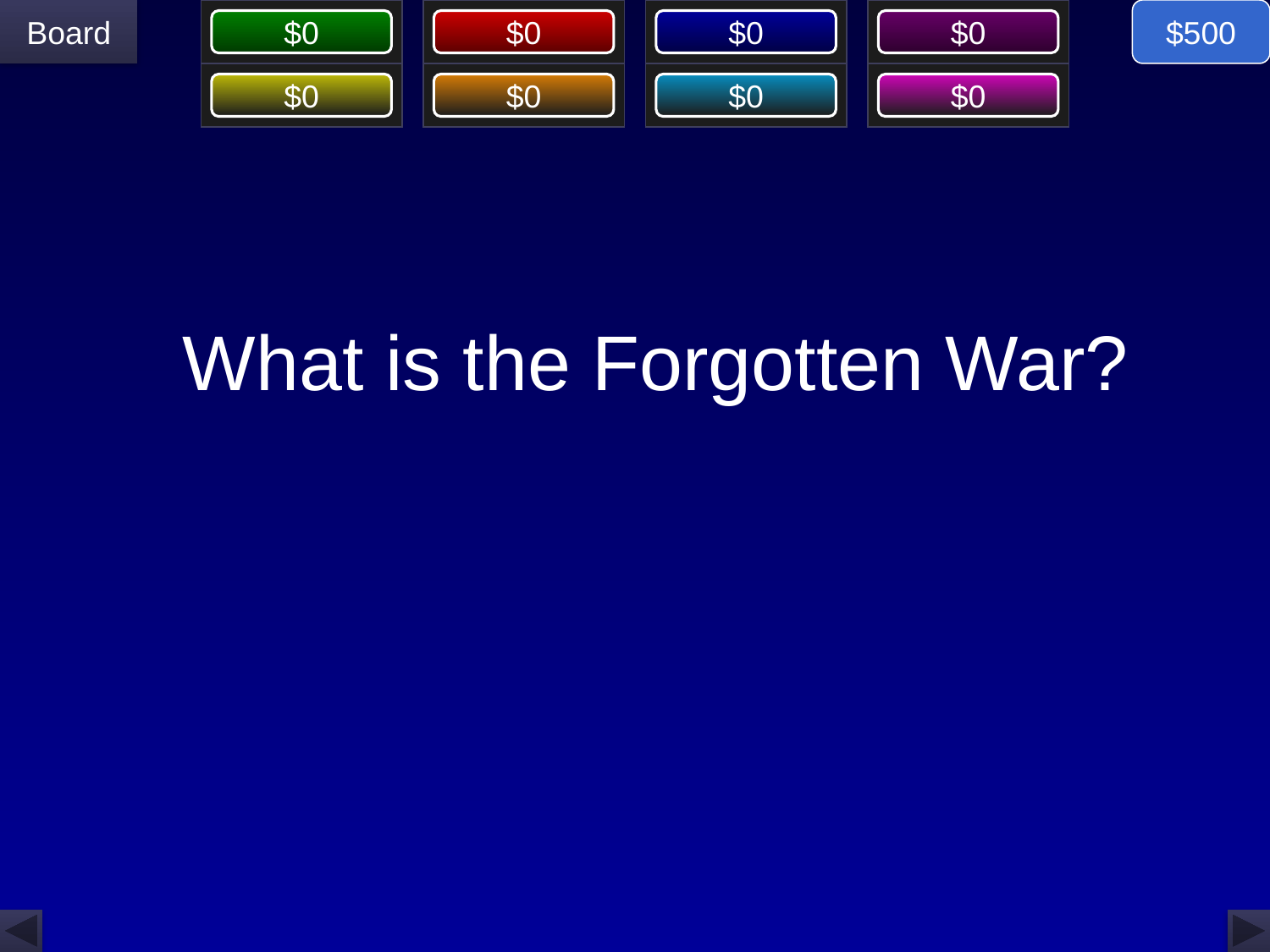

$500

# What is the Forgotten War?